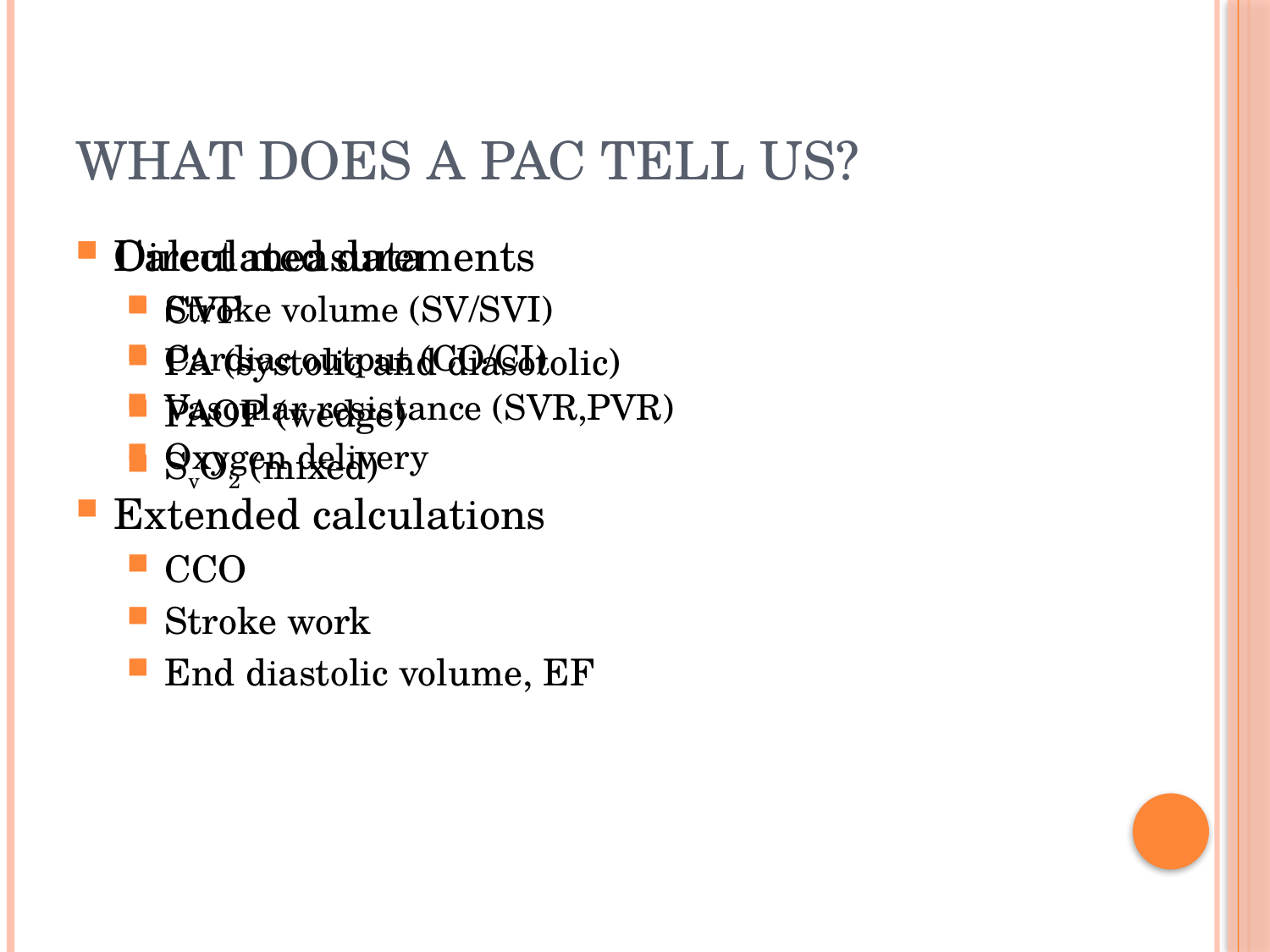

# What does a PAC tell us?
Direct measurements
CVP
PA (systolic and diasotolic)
PAOP (wedge)
SvO2 (mixed)
Calculated data
Stroke volume (SV/SVI)
Cardiac output (CO/CI)
Vascular resistance (SVR,PVR)
Oxygen delivery
Extended calculations
CCO
Stroke work
End diastolic volume, EF